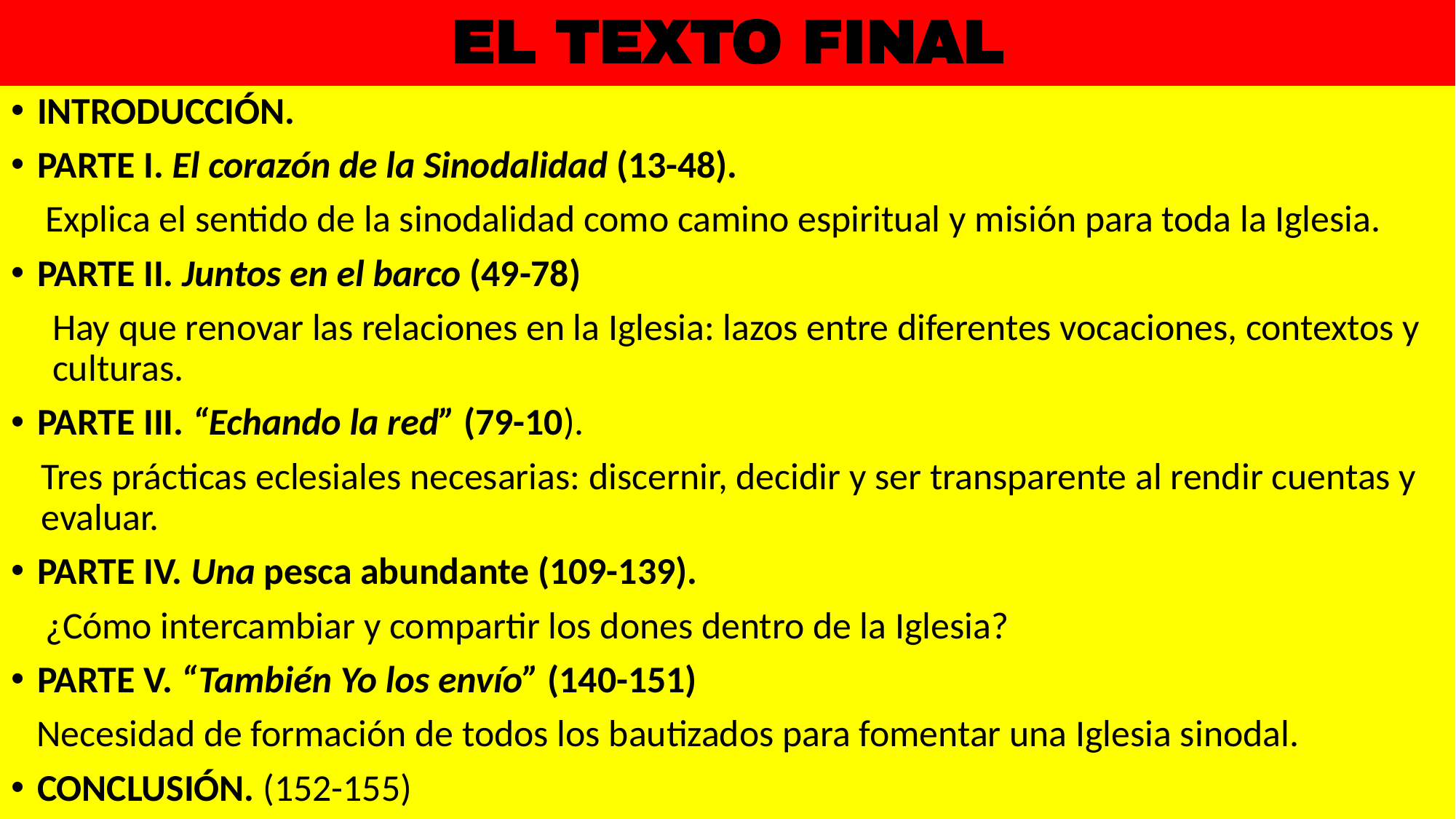

# EL TEXTO FINAL
INTRODUCCIÓN.
PARTE I. El corazón de la Sinodalidad (13-48).
    Explica el sentido de la sinodalidad como camino espiritual y misión para toda la Iglesia.
PARTE II. Juntos en el barco (49-78)
Hay que renovar las relaciones en la Iglesia: lazos entre diferentes vocaciones, contextos y   culturas.
PARTE III. “Echando la red” (79-10).
Tres prácticas eclesiales necesarias: discernir, decidir y ser transparente al rendir cuentas y evaluar.
PARTE IV. Una pesca abundante (109-139).
    ¿Cómo intercambiar y compartir los dones dentro de la Iglesia?
PARTE V. “También Yo los envío” (140-151)
   Necesidad de formación de todos los bautizados para fomentar una Iglesia sinodal.
CONCLUSIÓN. (152-155)